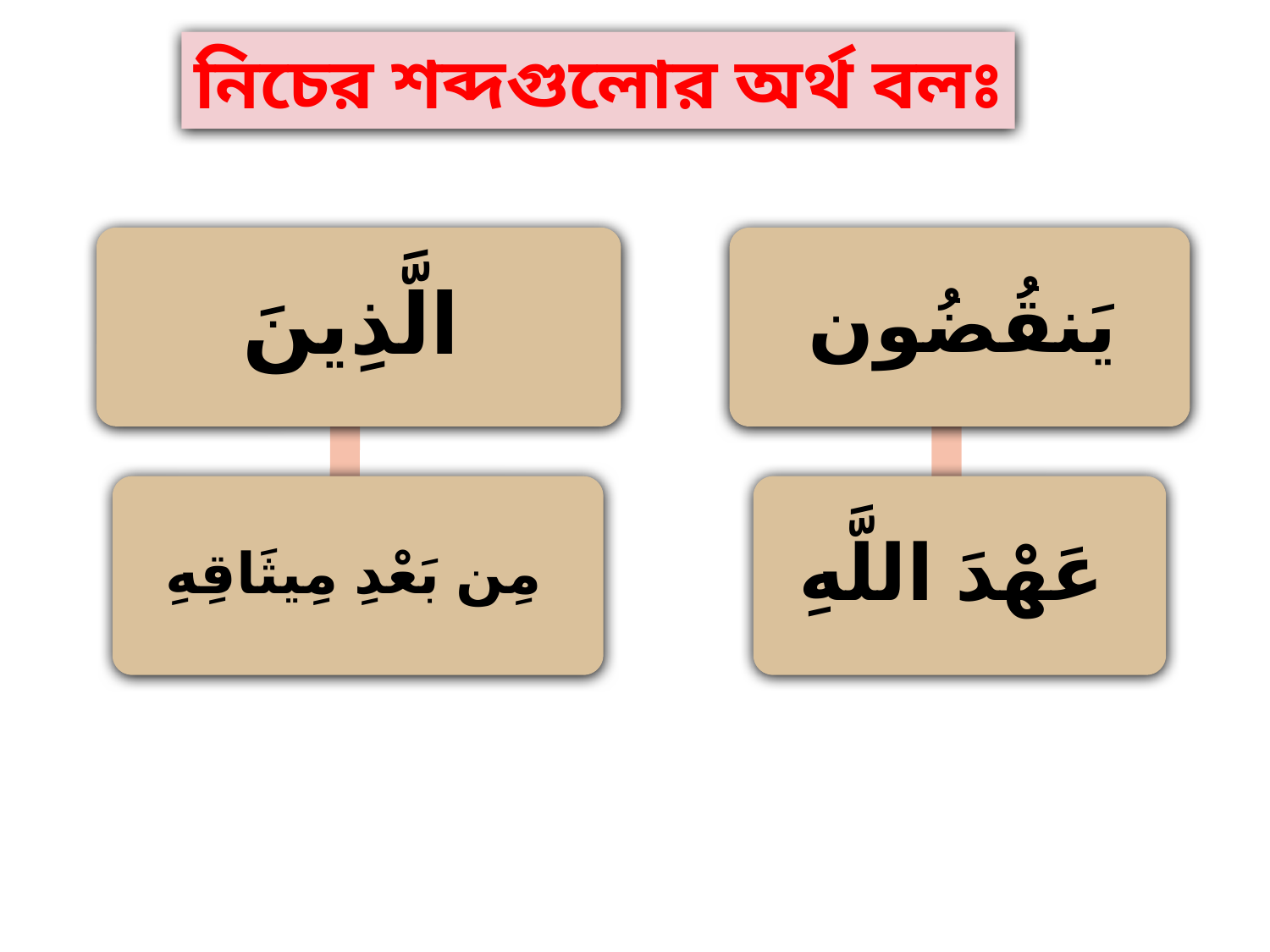

নিচের শব্দগুলোর অর্থ বলঃ
الَّذِينَ
مِن بَعْدِ مِيثَاقِهِ
عَهْدَ اللَّهِ
يَنقُضُون